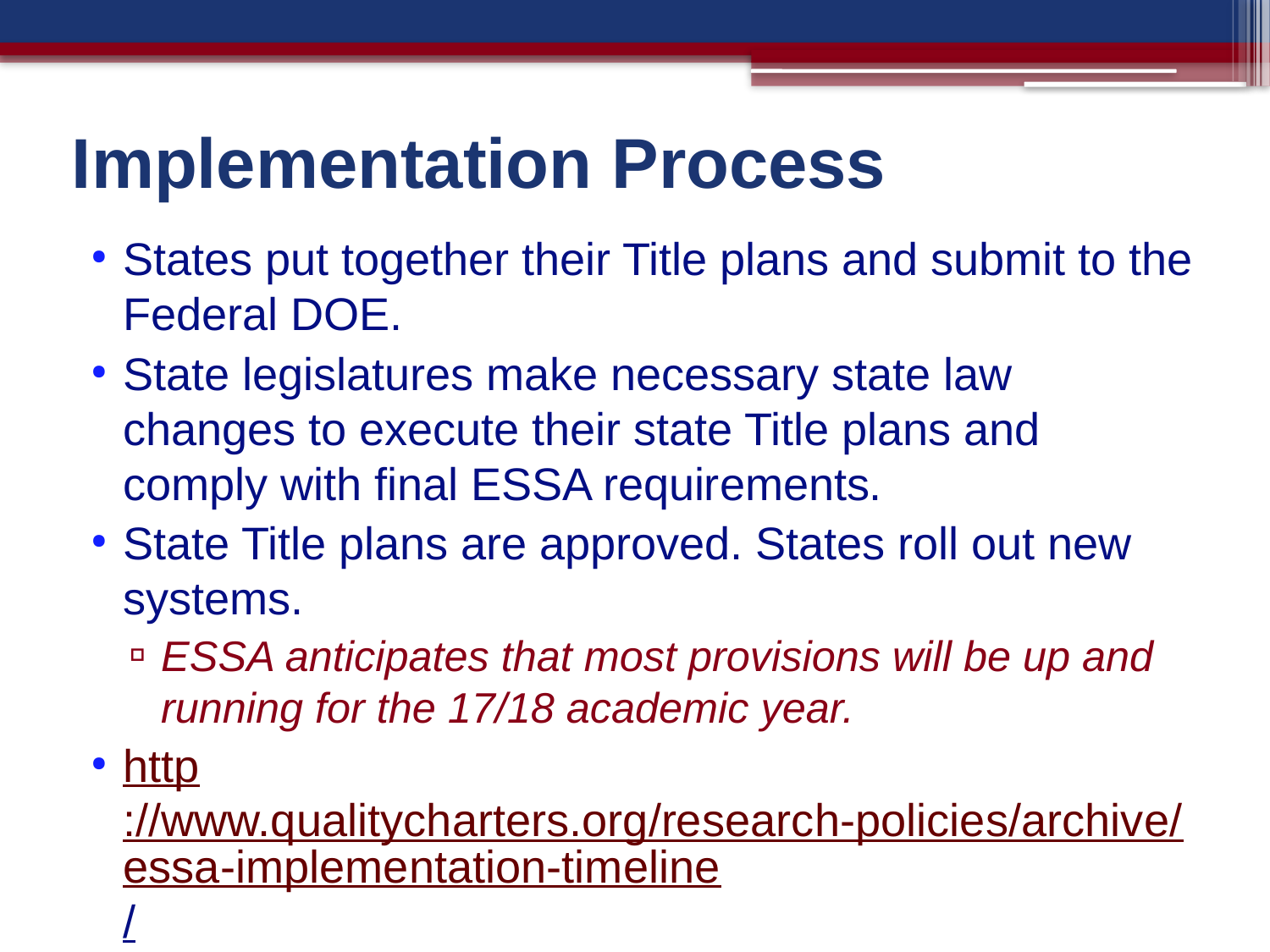

# Implementation Process
States put together their Title plans and submit to the Federal DOE.
State legislatures make necessary state law changes to execute their state Title plans and comply with final ESSA requirements.
State Title plans are approved. States roll out new systems.
ESSA anticipates that most provisions will be up and running for the 17/18 academic year.
http://www.qualitycharters.org/research-policies/archive/essa-implementation-timeline/